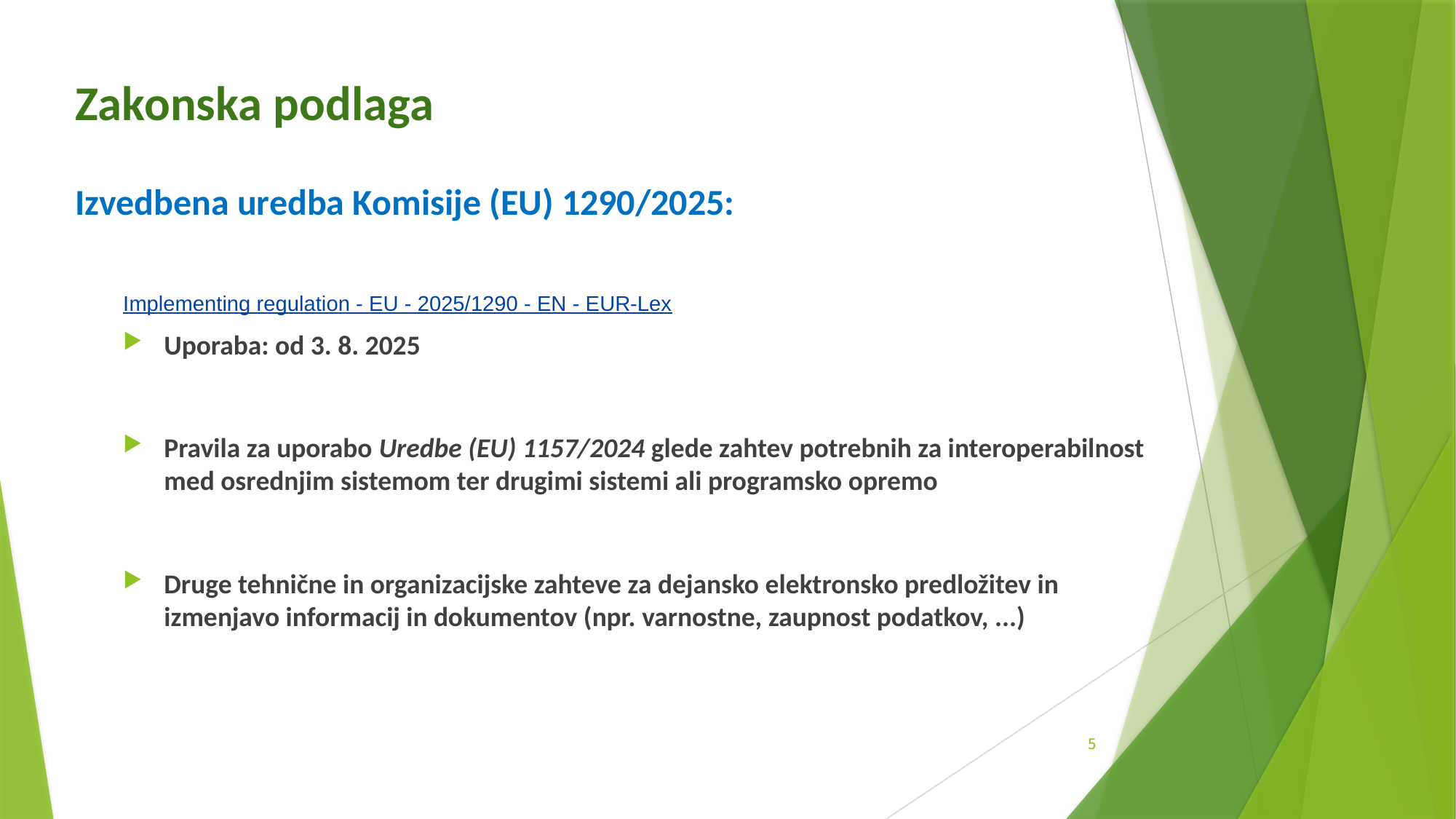

# Zakonska podlaga
Izvedbena uredba Komisije (EU) 1290/2025:

Implementing regulation - EU - 2025/1290 - EN - EUR-Lex
Uporaba: od 3. 8. 2025

Pravila za uporabo Uredbe (EU) 1157/2024 glede zahtev potrebnih za interoperabilnost med osrednjim sistemom ter drugimi sistemi ali programsko opremo

Druge tehnične in organizacijske zahteve za dejansko elektronsko predložitev in izmenjavo informacij in dokumentov (npr. varnostne, zaupnost podatkov, ...)

5